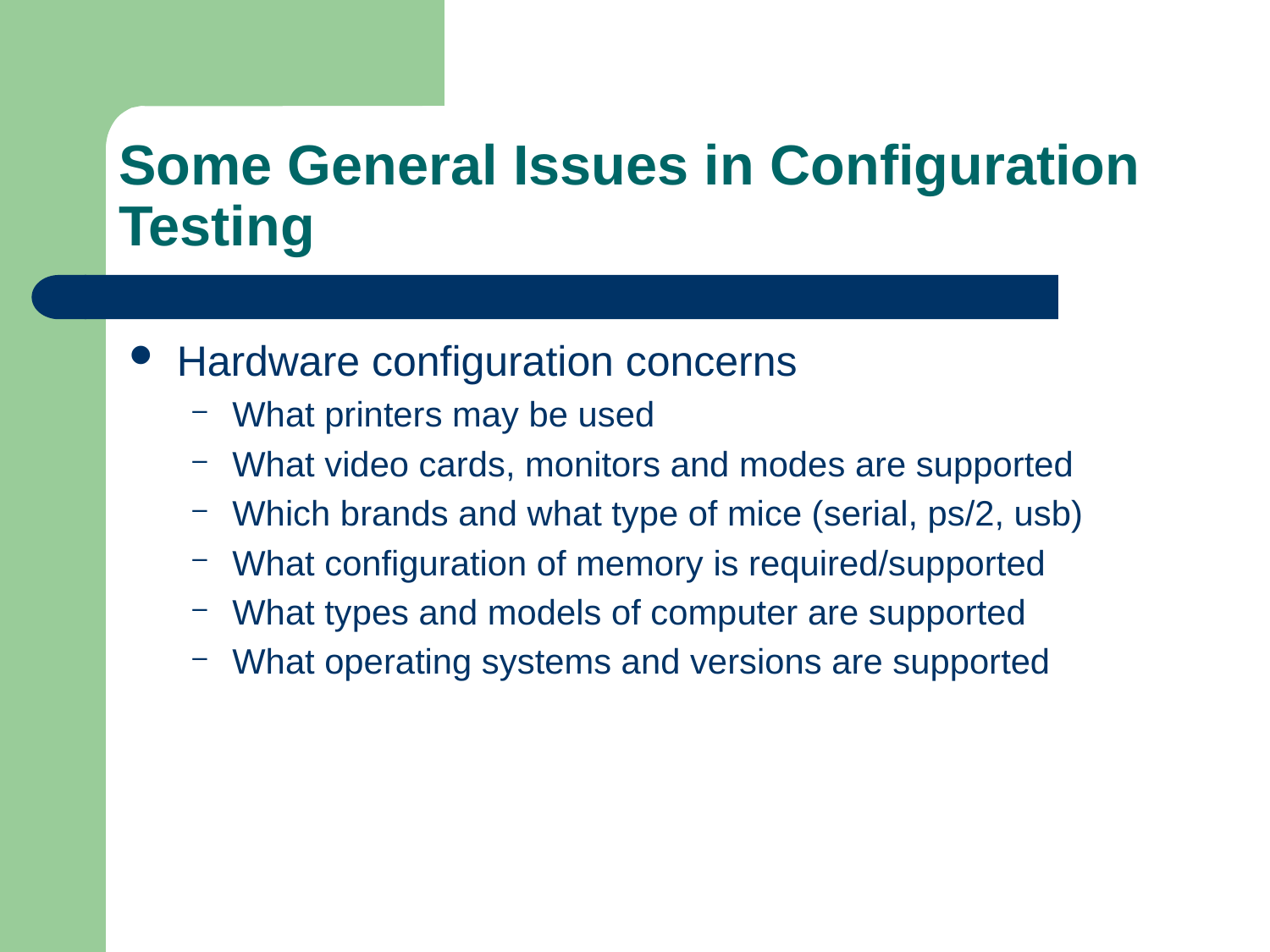

# Some General Issues in Configuration Testing
Hardware configuration concerns
What printers may be used
What video cards, monitors and modes are supported
Which brands and what type of mice (serial, ps/2, usb)
What configuration of memory is required/supported
What types and models of computer are supported
What operating systems and versions are supported